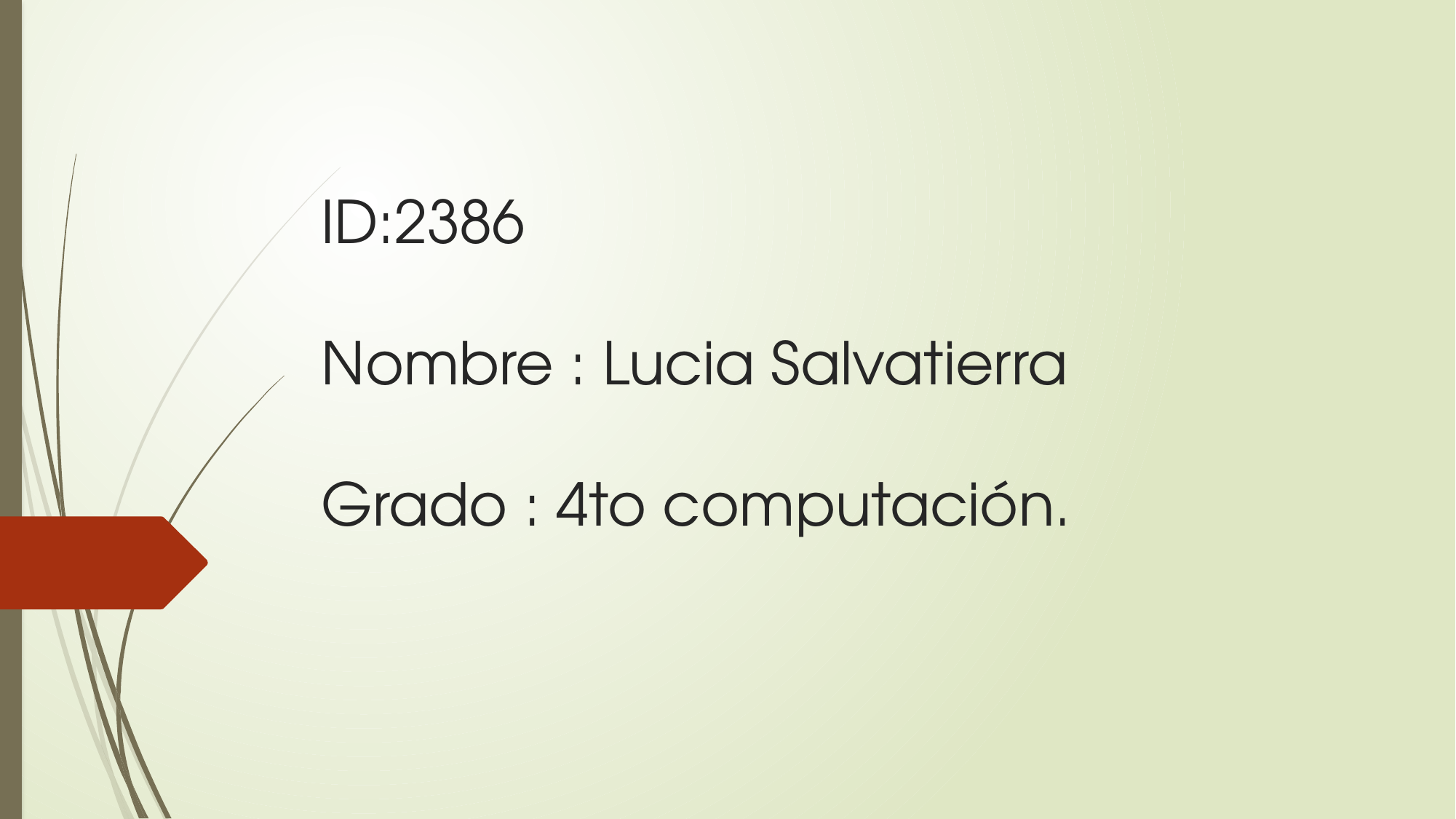

# ID:2386 Nombre : Lucia Salvatierra Grado : 4to computación.